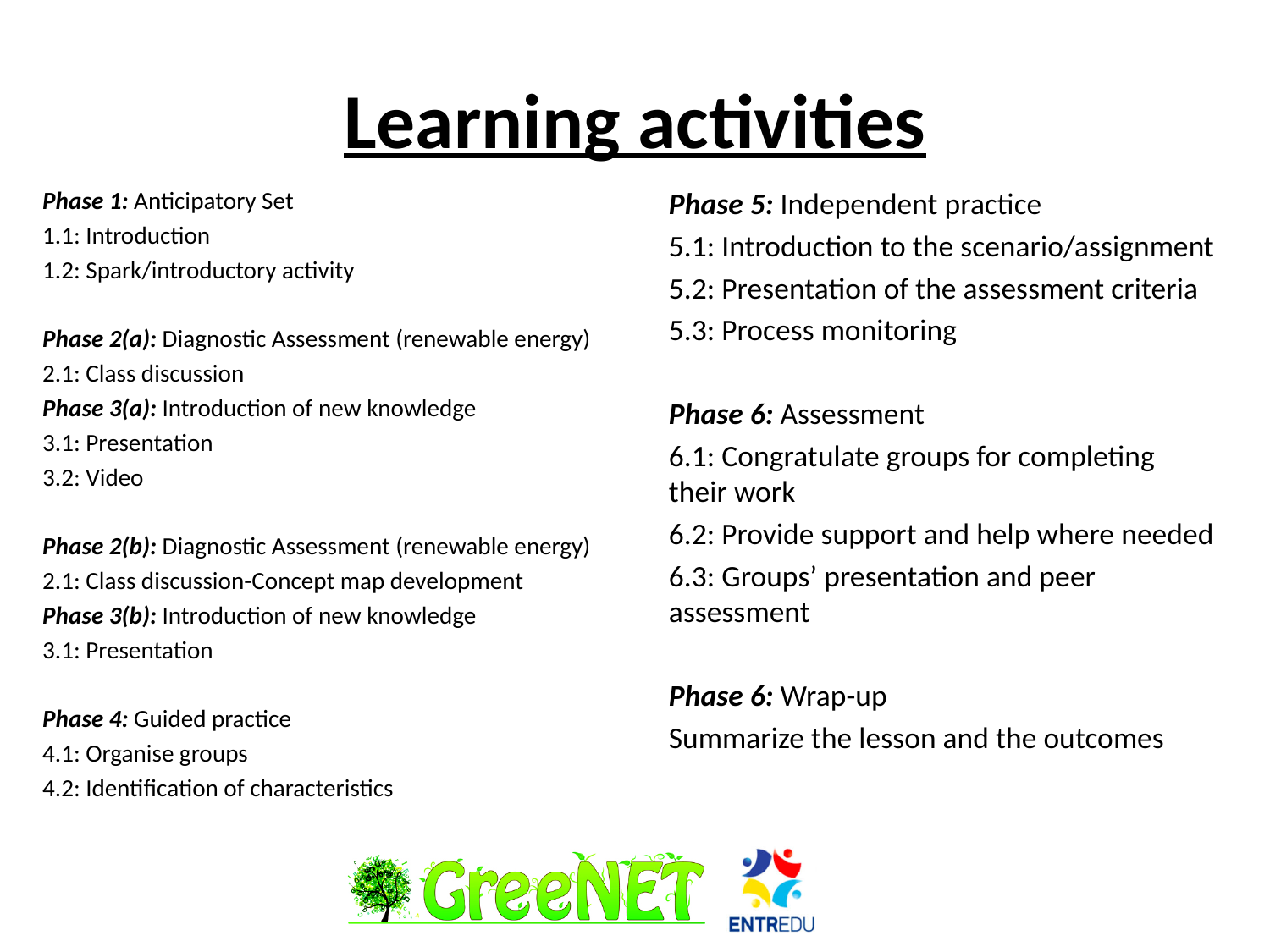

# Learning activities
Phase 1: Anticipatory Set
1.1: Introduction
1.2: Spark/introductory activity

Phase 2(a): Diagnostic Assessment (renewable energy)
2.1: Class discussion
Phase 3(a): Introduction of new knowledge
3.1: Presentation
3.2: Video

Phase 2(b): Diagnostic Assessment (renewable energy)
2.1: Class discussion-Concept map development
Phase 3(b): Introduction of new knowledge
3.1: Presentation

Phase 4: Guided practice
4.1: Organise groups
4.2: Identification of characteristics
Phase 5: Independent practice
5.1: Introduction to the scenario/assignment
5.2: Presentation of the assessment criteria
5.3: Process monitoring

Phase 6: Assessment
6.1: Congratulate groups for completing their work
6.2: Provide support and help where needed
6.3: Groups’ presentation and peer assessment

Phase 6: Wrap-up
Summarize the lesson and the outcomes